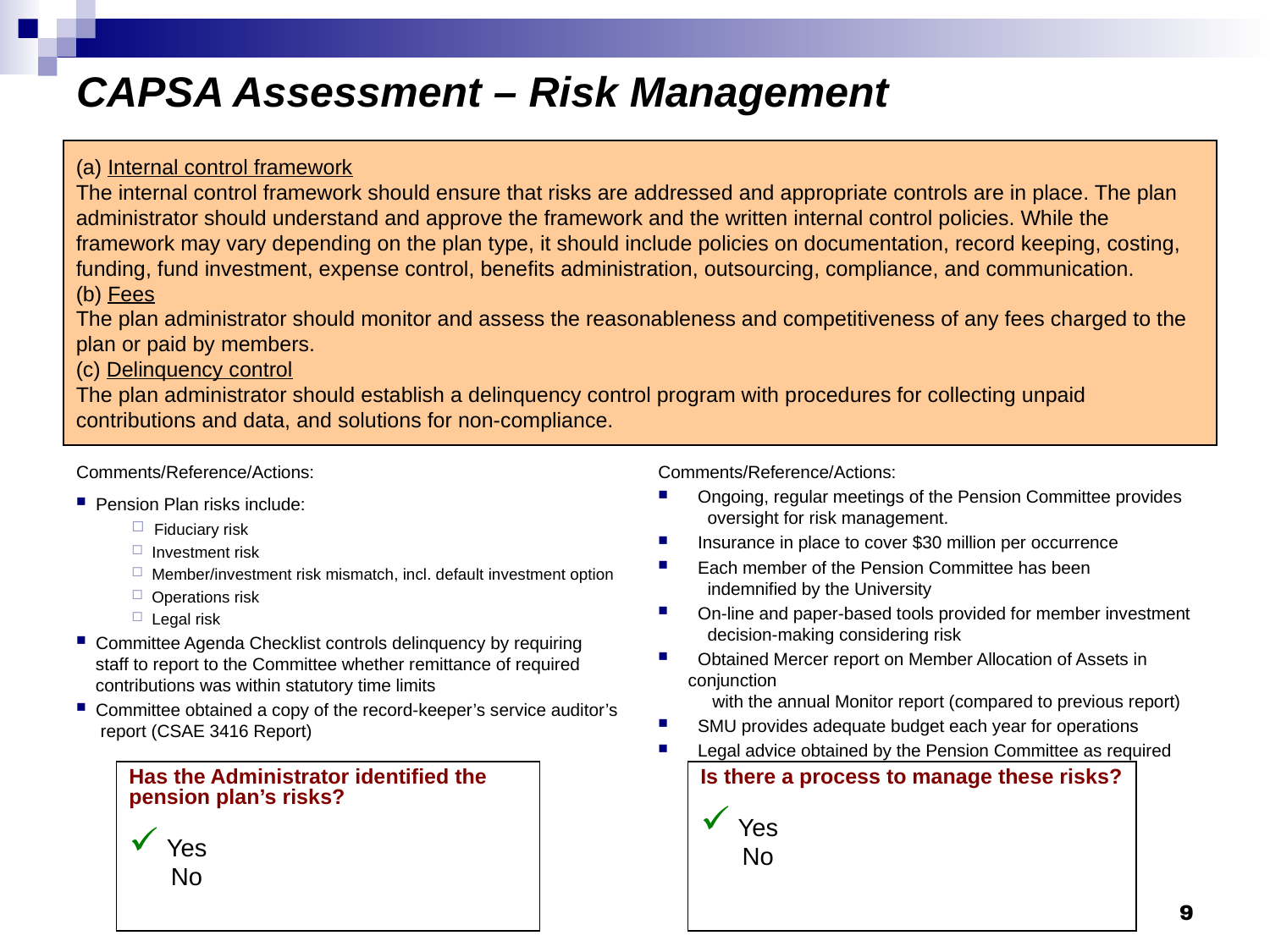

# CAPSA Assessment – Risk Management

(a) Internal control framework
The internal control framework should ensure that risks are addressed and appropriate controls are in place. The plan administrator should understand and approve the framework and the written internal control policies. While the
framework may vary depending on the plan type, it should include policies on documentation, record keeping, costing, funding, fund investment, expense control, benefits administration, outsourcing, compliance, and communication.
(b) Fees
The plan administrator should monitor and assess the reasonableness and competitiveness of any fees charged to the plan or paid by members.
(c) Delinquency control
The plan administrator should establish a delinquency control program with procedures for collecting unpaid contributions and data, and solutions for non-compliance.

Comments/Reference/Actions:

  Pension Plan risks include:
  Fiduciary risk
  Investment risk
  Member/investment risk mismatch, incl. default investment option
  Operations risk
  Legal risk
  Committee Agenda Checklist controls delinquency by requiring
    staff to report to the Committee whether remittance of required
    contributions was within statutory time limits
  Committee obtained a copy of the record-keeper’s service auditor’s
     report (CSAE 3416 Report)
Comments/Reference/Actions:
  Ongoing, regular meetings of the Pension Committee provides
    oversight for risk management.
  Insurance in place to cover $30 million per occurrence
  Each member of the Pension Committee has been
    indemnified by the University
  On-line and paper-based tools provided for member investment
    decision-making considering risk
  Obtained Mercer report on Member Allocation of Assets in conjunction
     with the annual Monitor report (compared to previous report)
  SMU provides adequate budget each year for operations
  Legal advice obtained by the Pension Committee as required
Has the Administrator identified the pension plan’s risks?

 Yes
      No
Is there a process to manage these risks?

 Yes
      No
9